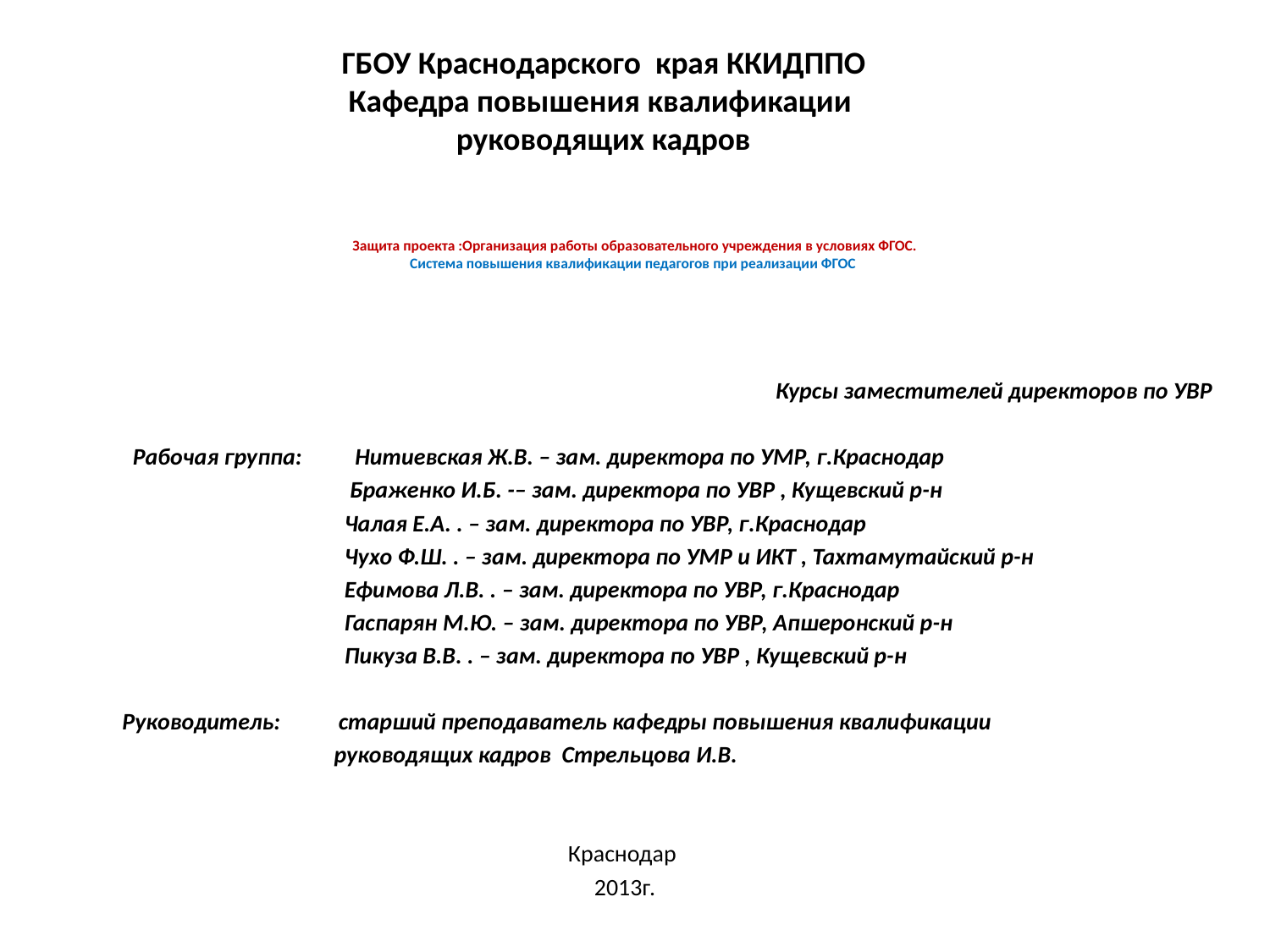

ГБОУ Краснодарского  края ККИДППО
Кафедра повышения квалификации
руководящих кадров
# Защита проекта :Организация работы образовательного учреждения в условиях ФГОС. Система повышения квалификации педагогов при реализации ФГОС

Курсы заместителей директоров по УВР

                  Рабочая группа:          Нитиевская Ж.В. – зам. директора по УМР, г.Краснодар
                                                           Браженко И.Б. -– зам. директора по УВР , Кущевский р-н
                                                          Чалая Е.А. . – зам. директора по УВР, г.Краснодар
                                                          Чухо Ф.Ш. . – зам. директора по УМР и ИКТ , Тахтамутайский р-н
                                                          Ефимова Л.В. . – зам. директора по УВР, г.Краснодар
                                                          Гаспарян М.Ю. – зам. директора по УВР, Апшеронский р-н
                                                          Пикуза В.В. . – зам. директора по УВР , Кущевский р-н

                Руководитель:           старший преподаватель кафедры повышения квалификации
                                                        руководящих кадров  Стрельцова И.В.

Краснодар
2013г.